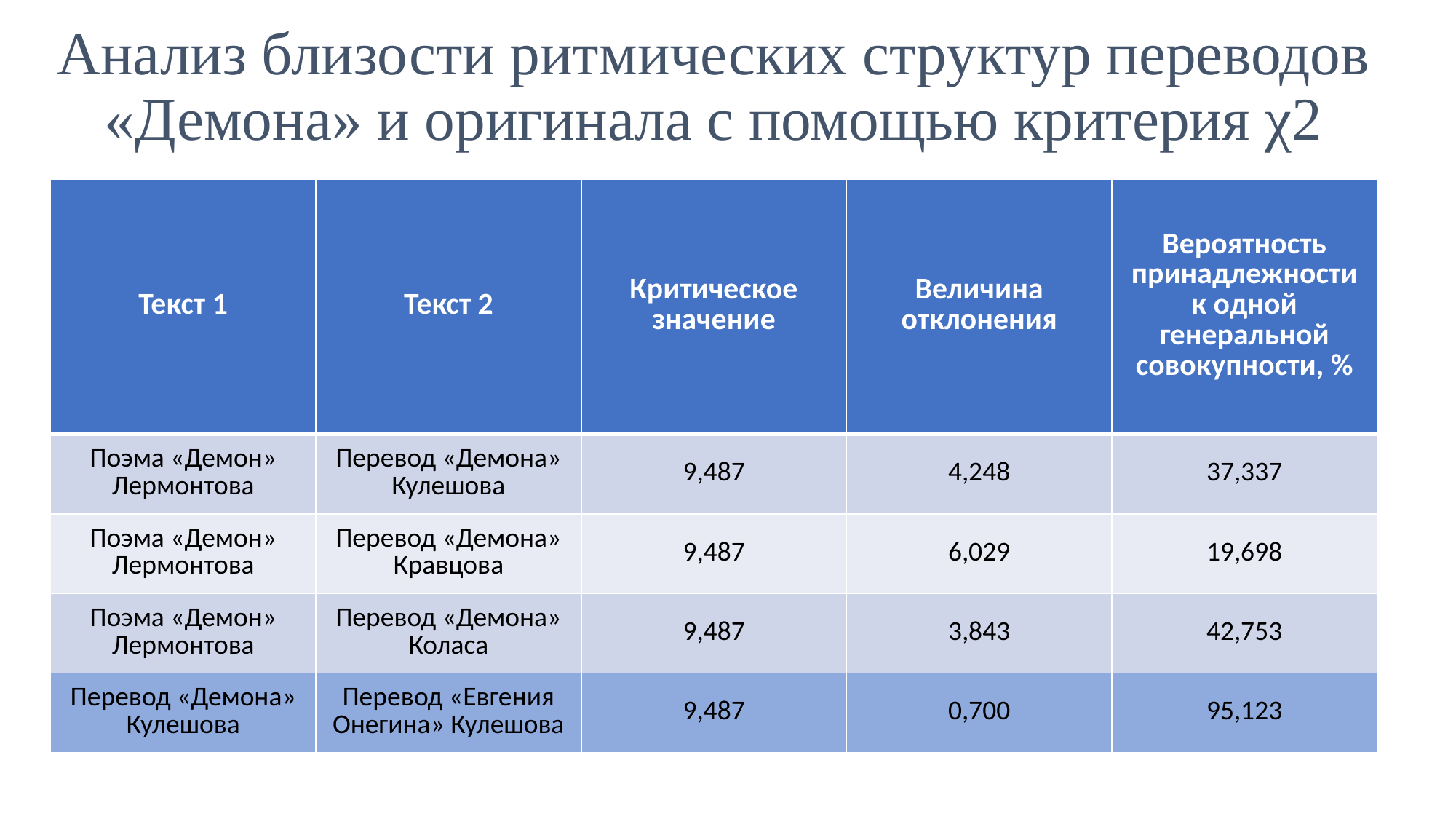

# Анализ близости ритмических структур переводов «Демона» и оригинала с помощью критерия χ2
| Текст 1 | Текст 2 | Критическое значение | Величина отклонения | Вероятность принадлежности к одной генеральной совокупности, % |
| --- | --- | --- | --- | --- |
| Поэма «Демон» Лермонтова | Перевод «Демона» Кулешова | 9,487 | 4,248 | 37,337 |
| Поэма «Демон» Лермонтова | Перевод «Демона» Кравцова | 9,487 | 6,029 | 19,698 |
| Поэма «Демон» Лермонтова | Перевод «Демона» Коласа | 9,487 | 3,843 | 42,753 |
| Перевод «Демона» Кулешова | Перевод «Евгения Онегина» Кулешова | 9,487 | 0,700 | 95,123 |